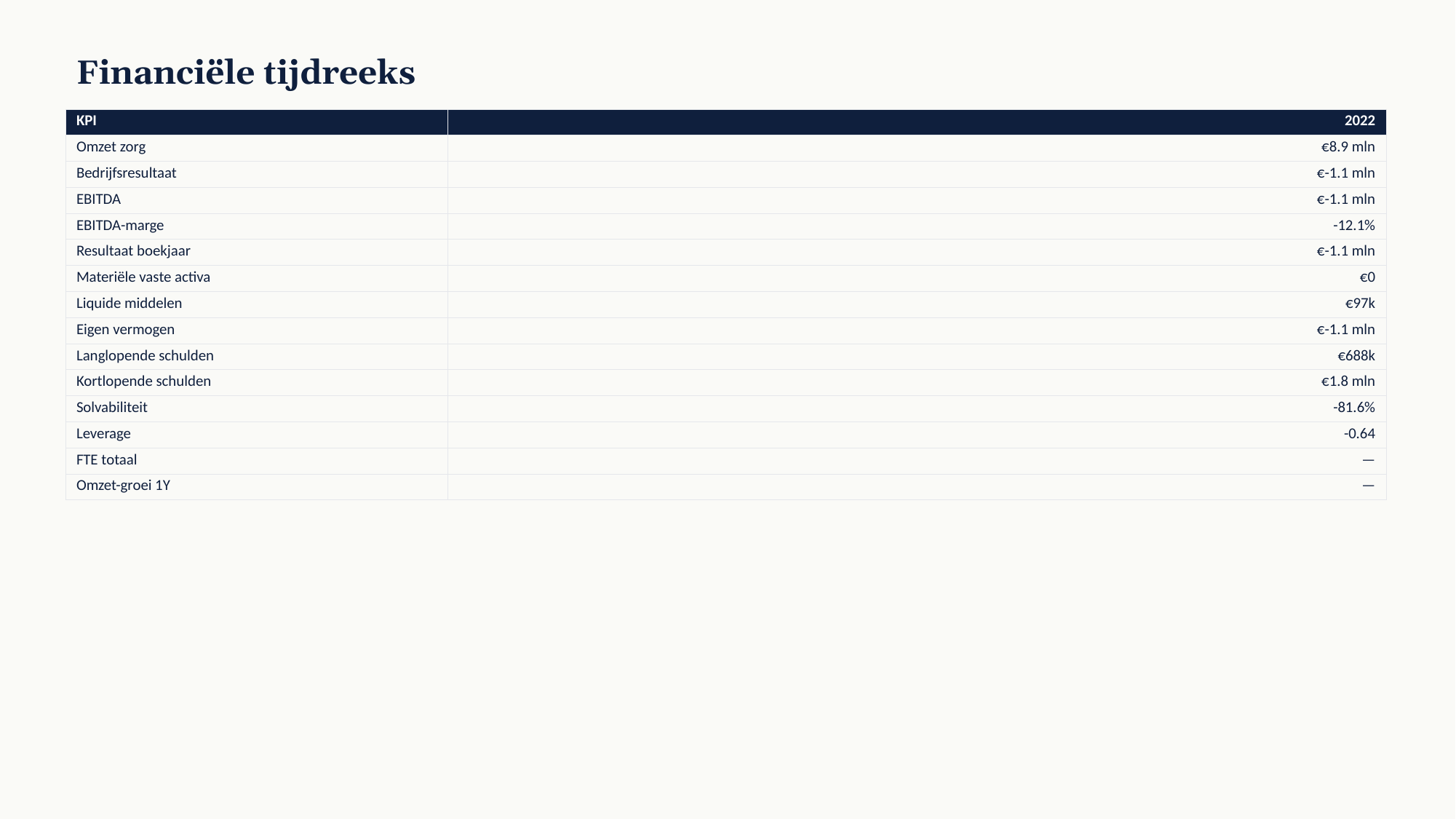

Financiële tijdreeks
| KPI | 2022 |
| --- | --- |
| Omzet zorg | €8.9 mln |
| Bedrijfsresultaat | €-1.1 mln |
| EBITDA | €-1.1 mln |
| EBITDA-marge | -12.1% |
| Resultaat boekjaar | €-1.1 mln |
| Materiële vaste activa | €0 |
| Liquide middelen | €97k |
| Eigen vermogen | €-1.1 mln |
| Langlopende schulden | €688k |
| Kortlopende schulden | €1.8 mln |
| Solvabiliteit | -81.6% |
| Leverage | -0.64 |
| FTE totaal | — |
| Omzet-groei 1Y | — |